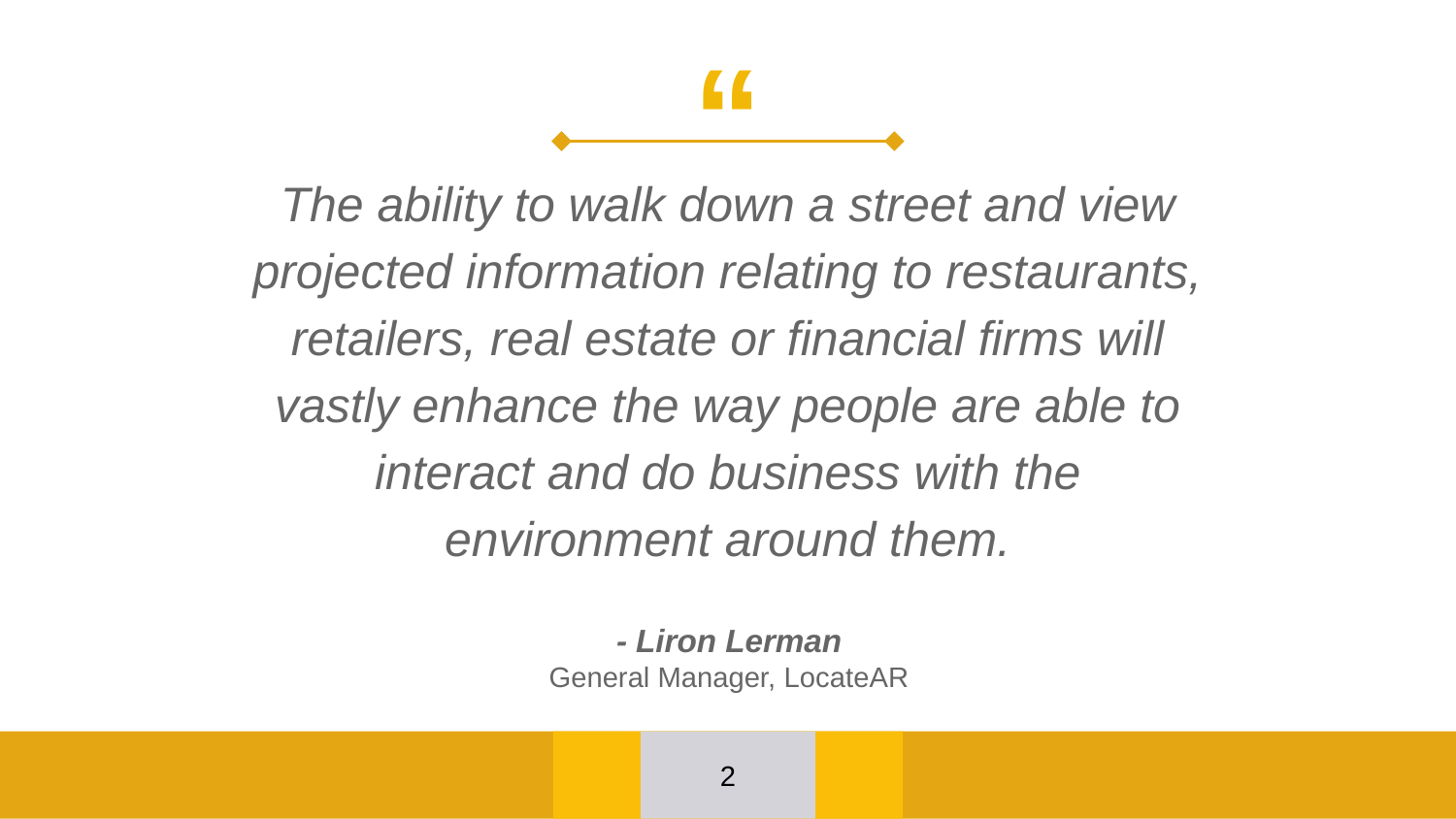

The ability to walk down a street and view projected information relating to restaurants, retailers, real estate or financial firms will vastly enhance the way people are able to interact and do business with the environment around them.
- Liron Lerman
General Manager, LocateAR
2